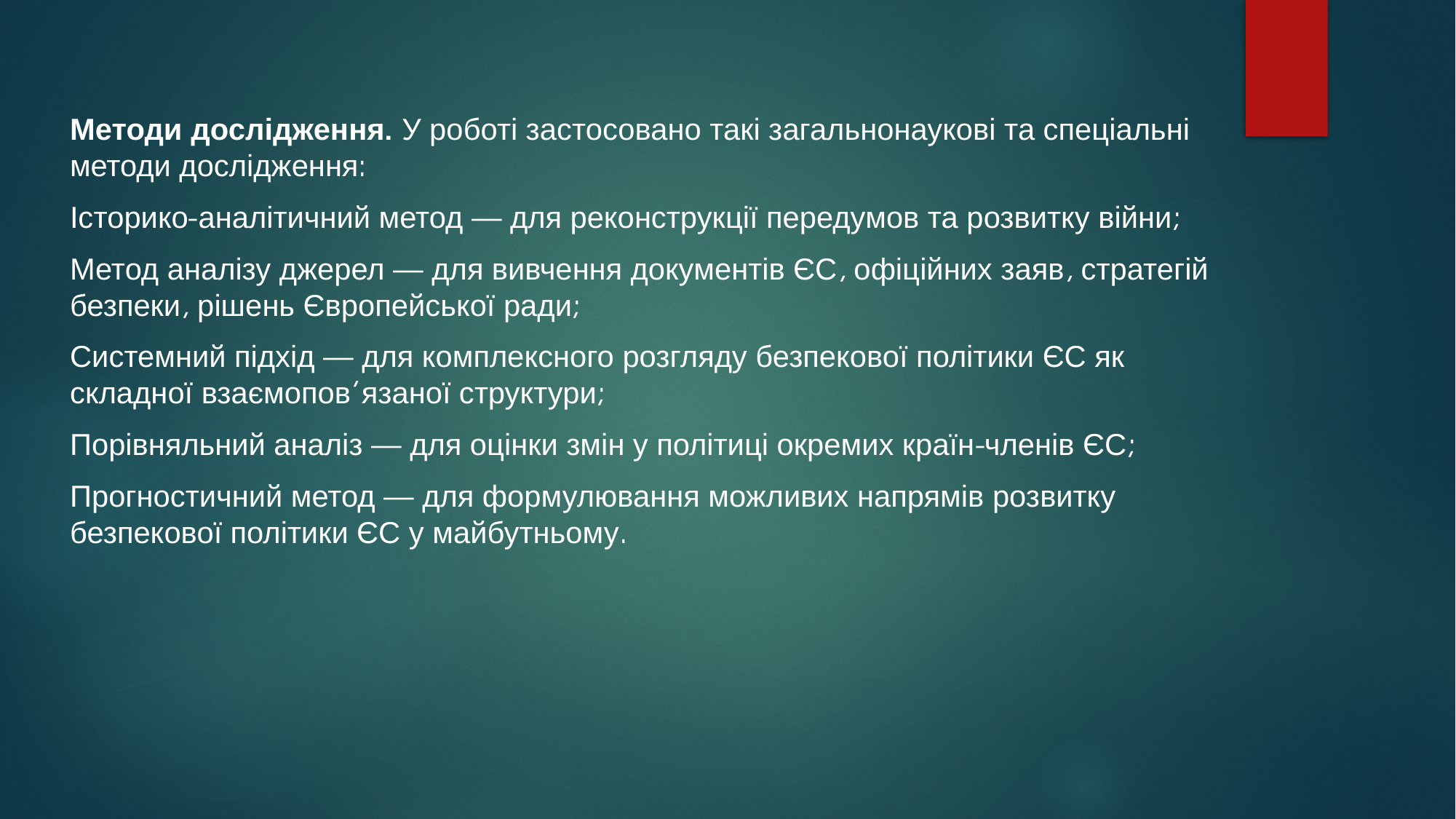

Методи дослідження. У роботі застосовано такі загальнонаукові та спеціальні методи дослідження:
Історико-аналітичний метод — для реконструкції передумов та розвитку війни;
Метод аналізу джерел — для вивчення документів ЄС, офіційних заяв, стратегій безпеки, рішень Європейської ради;
Системний підхід — для комплексного розгляду безпекової політики ЄС як складної взаємопов’язаної структури;
Порівняльний аналіз — для оцінки змін у політиці окремих країн-членів ЄС;
Прогностичний метод — для формулювання можливих напрямів розвитку безпекової політики ЄС у майбутньому.